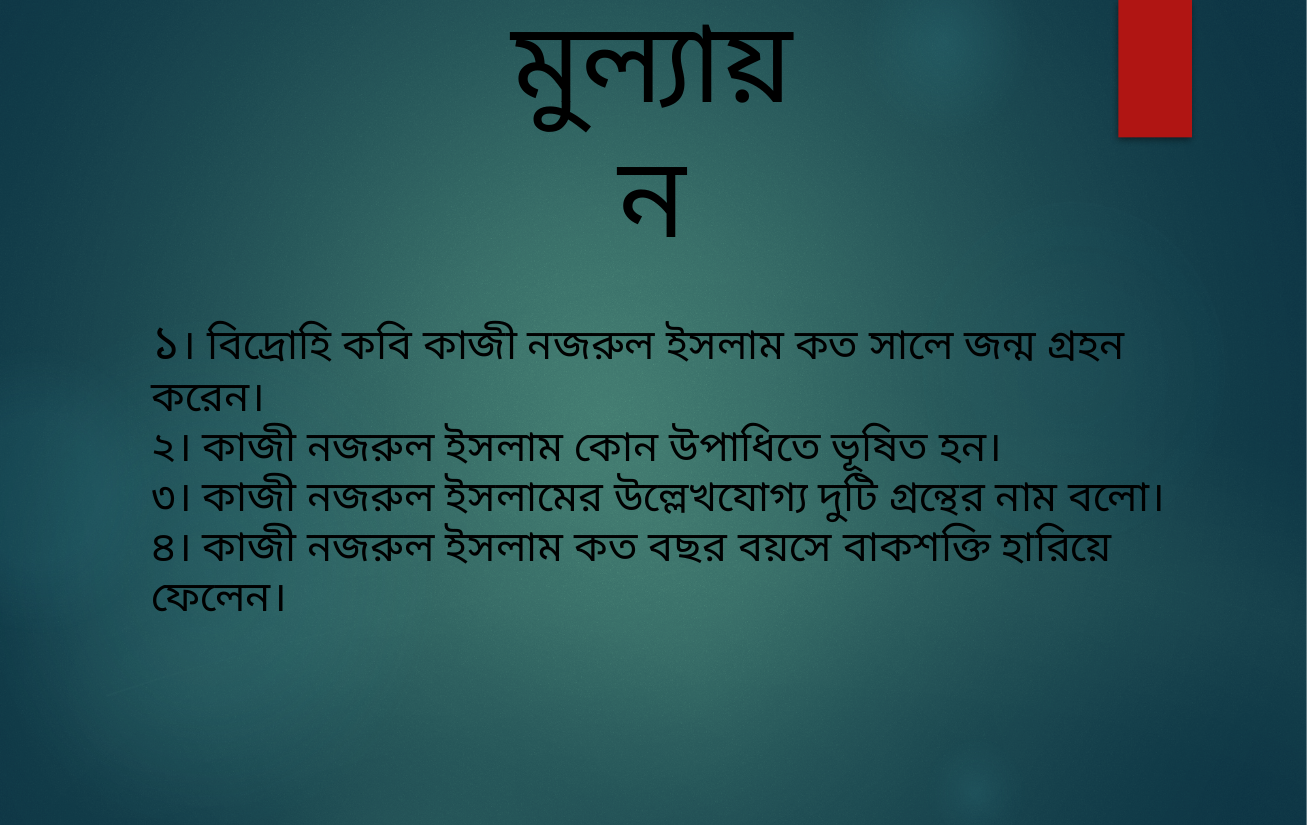

মুল্যায়ন
১। বিদ্রোহি কবি কাজী নজরুল ইসলাম কত সালে জন্ম গ্রহন করেন।
২। কাজী নজরুল ইসলাম কোন উপাধিতে ভূষিত হন।
৩। কাজী নজরুল ইসলামের উল্লেখযোগ্য দুটি গ্রন্থের নাম বলো।
৪। কাজী নজরুল ইসলাম কত বছর বয়সে বাকশক্তি হারিয়ে ফেলেন।